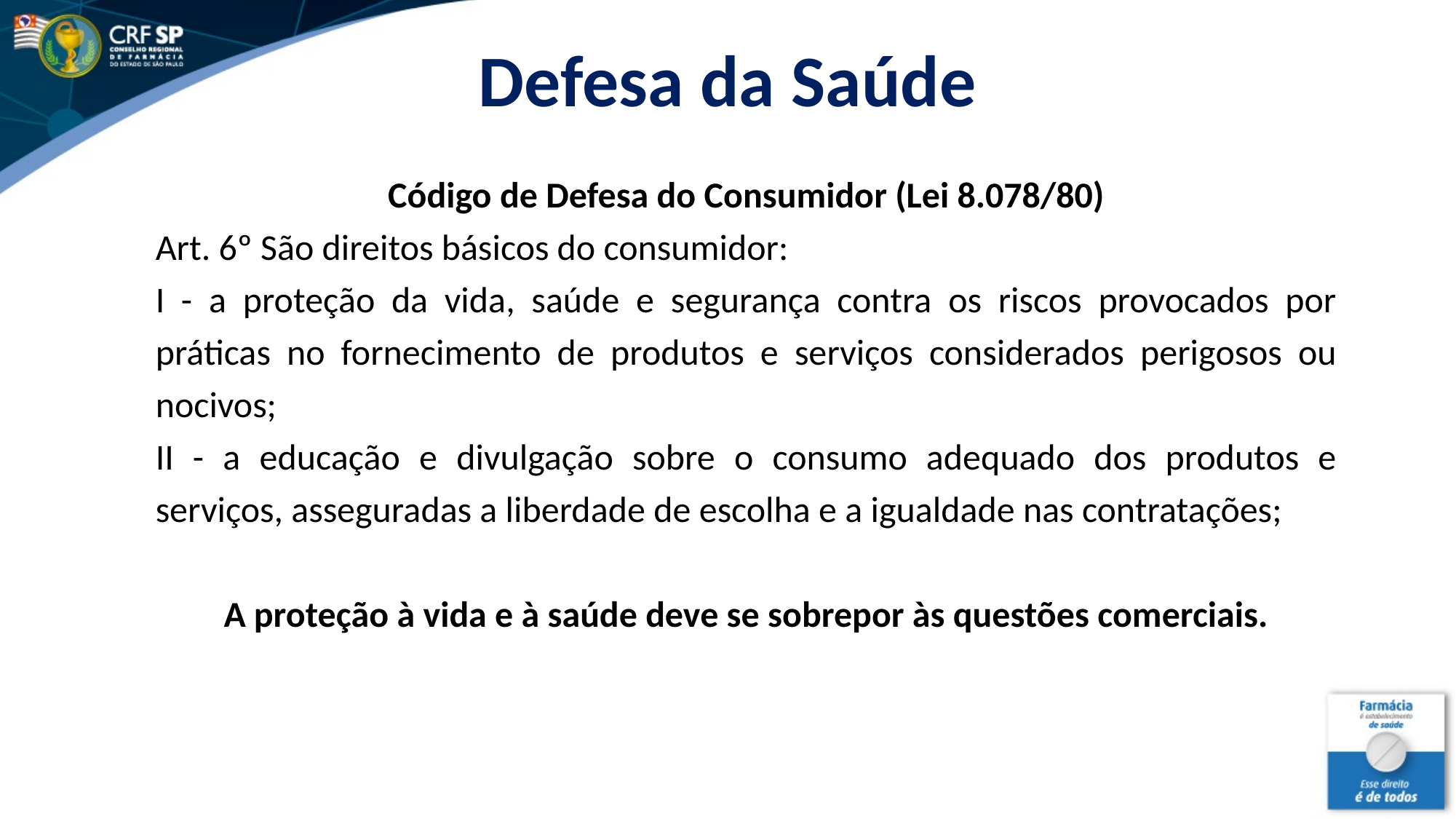

# Defesa da Saúde
Código de Defesa do Consumidor (Lei 8.078/80)
Art. 6º São direitos básicos do consumidor:
I - a proteção da vida, saúde e segurança contra os riscos provocados por práticas no fornecimento de produtos e serviços considerados perigosos ou nocivos;
II - a educação e divulgação sobre o consumo adequado dos produtos e serviços, asseguradas a liberdade de escolha e a igualdade nas contratações;

A proteção à vida e à saúde deve se sobrepor às questões comerciais.